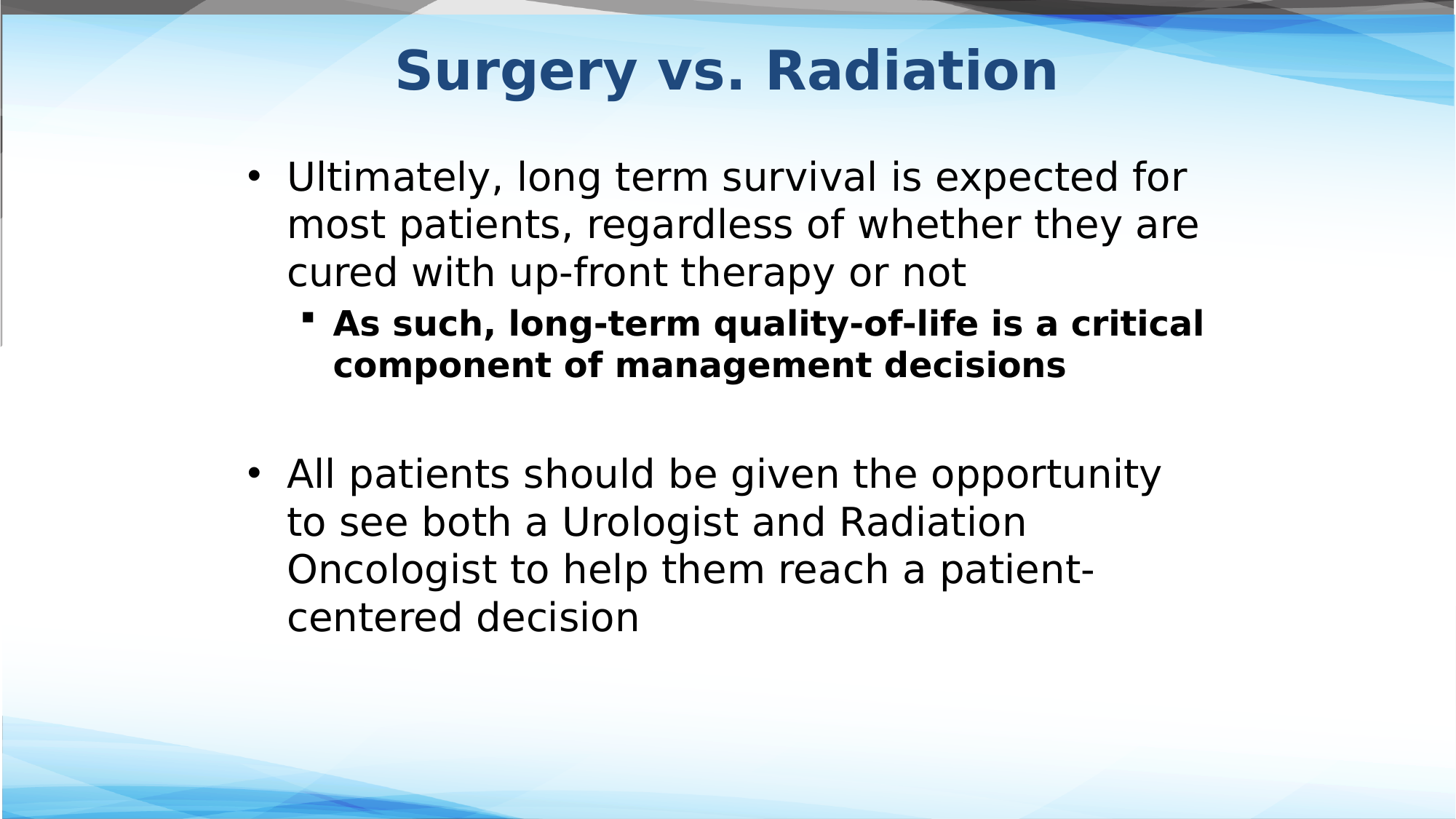

Surgery vs. Radiation
Ultimately, long term survival is expected for most patients, regardless of whether they are cured with up-front therapy or not
As such, long-term quality-of-life is a critical component of management decisions

All patients should be given the opportunity to see both a Urologist and Radiation Oncologist to help them reach a patient-centered decision